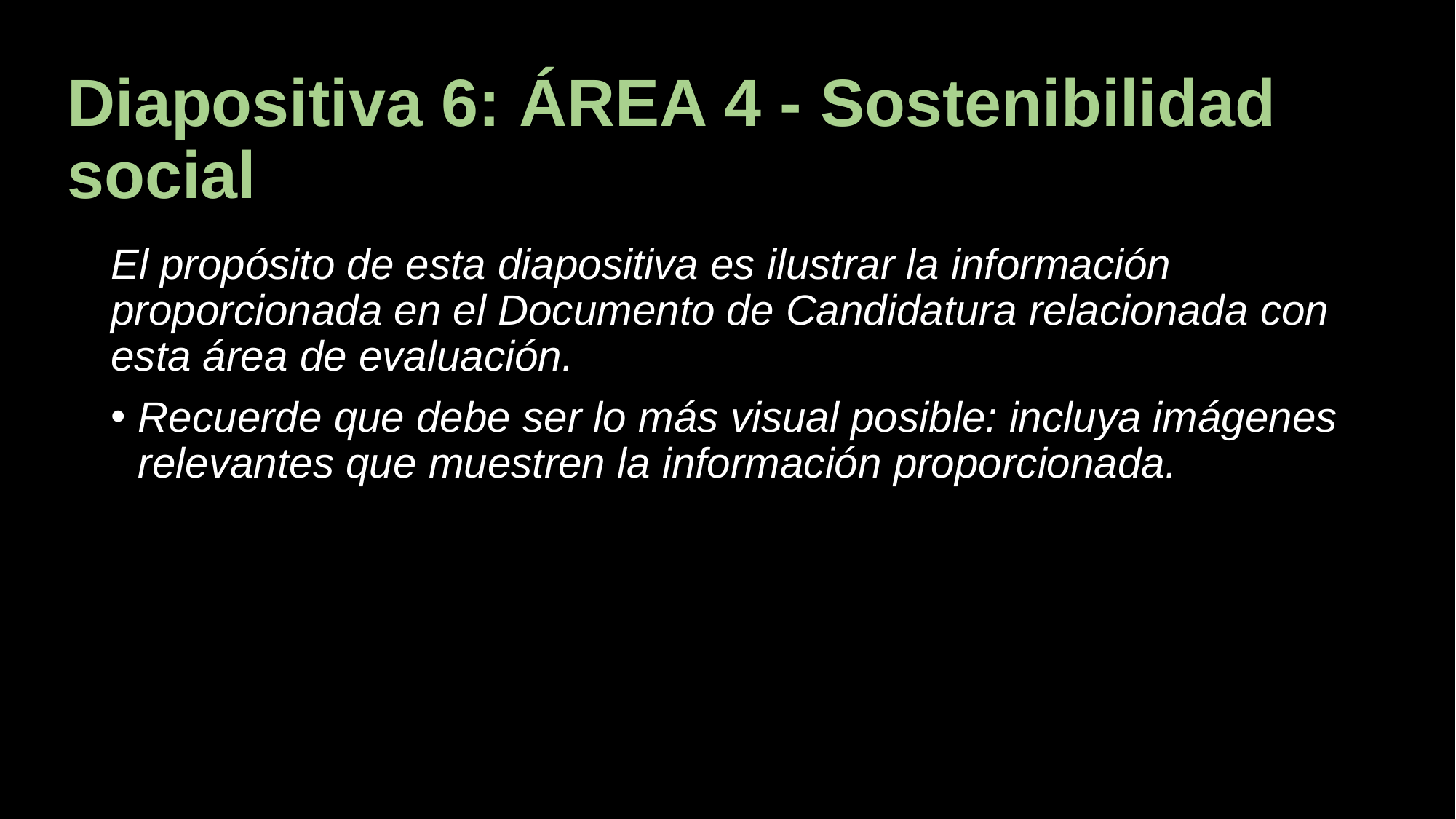

# Diapositiva 6: ÁREA 4 - Sostenibilidad social
El propósito de esta diapositiva es ilustrar la información proporcionada en el Documento de Candidatura relacionada con esta área de evaluación.
Recuerde que debe ser lo más visual posible: incluya imágenes relevantes que muestren la información proporcionada.